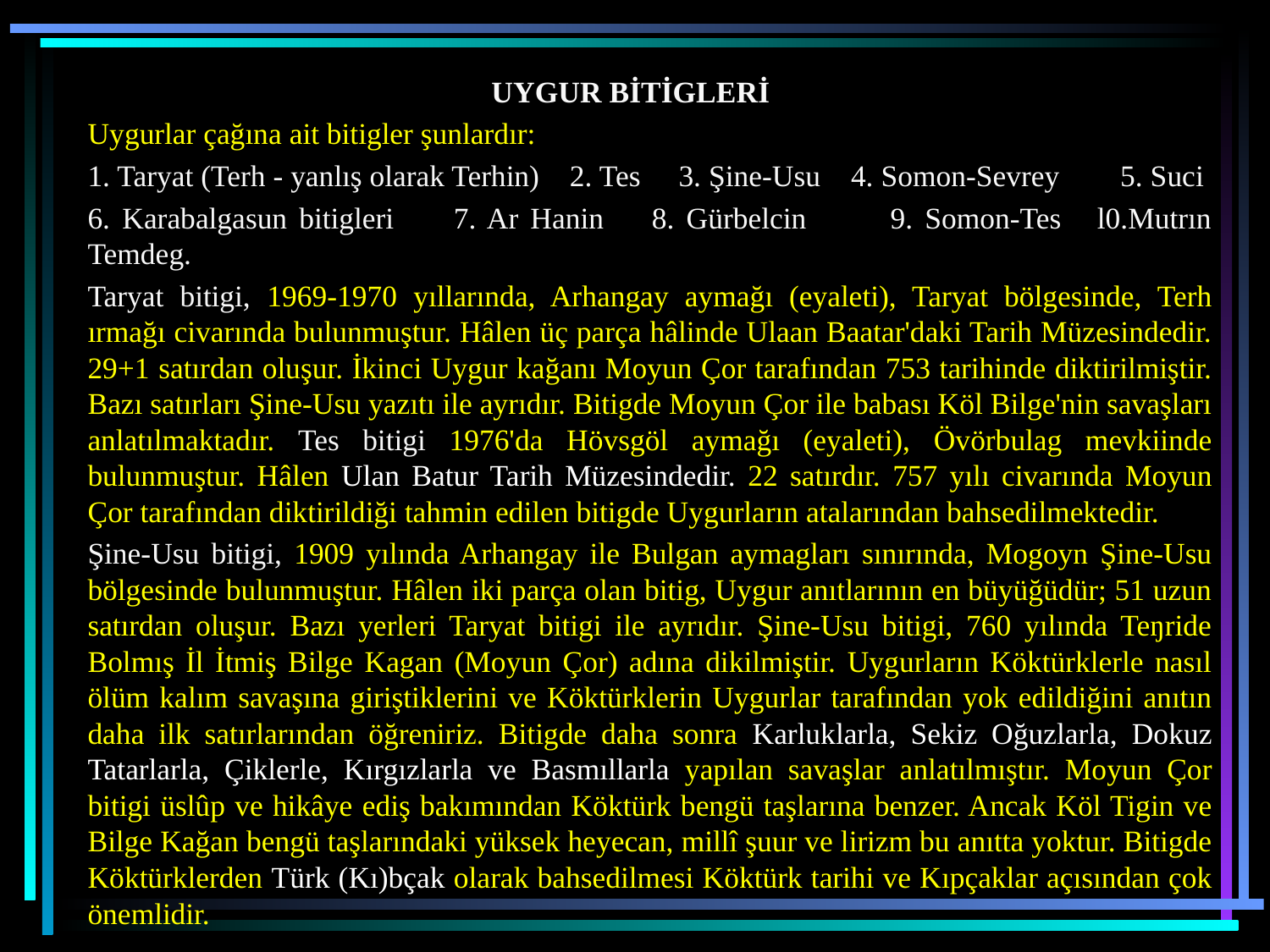

UYGUR BİTİGLERİ
Uygurlar çağına ait bitigler şunlardır:
1. Taryat (Terh - yanlış olarak Terhin)    2. Tes     3. Şine-Usu    4. Somon-Sevrey        5. Suci
6. Karabalgasun bitigleri     7. Ar Hanin    8. Gürbelcin       9. Somon-Tes   l0.Mutrın Temdeg.
Taryat bitigi, 1969-1970 yıllarında, Arhangay aymağı (eyaleti), Taryat bölgesinde, Terh ırmağı civarında bulunmuştur. Hâlen üç parça hâlinde Ulaan Baatar'daki Tarih Müzesindedir. 29+1 satırdan oluşur. İkinci Uygur kağanı Moyun Çor tarafından 753 tarihinde diktirilmiştir. Bazı satırları Şine-Usu yazıtı ile ayrıdır. Bitigde Moyun Çor ile babası Köl Bilge'nin savaşları anlatılmaktadır. Tes bitigi 1976'da Hövsgöl aymağı (eyaleti), Övörbulag mevkiinde bulunmuştur. Hâlen Ulan Batur Tarih Müzesindedir. 22 satırdır. 757 yılı civarında Moyun Çor tarafından diktirildiği tahmin edilen bitigde Uygurların atalarından bahsedilmektedir.
Şine-Usu bitigi, 1909 yılında Arhangay ile Bulgan aymagları sınırında, Mogoyn Şine-Usu bölgesinde bulunmuştur. Hâlen iki parça olan bitig, Uygur anıtlarının en büyüğüdür; 51 uzun satırdan oluşur. Bazı yerleri Taryat bitigi ile ayrıdır. Şine-Usu bitigi, 760 yılında Teŋride Bolmış İl İtmiş Bilge Kagan (Moyun Çor) adına dikilmiştir. Uygurların Köktürklerle nasıl ölüm kalım savaşına giriştiklerini ve Köktürklerin Uygurlar tarafından yok edildiğini anıtın daha ilk satırlarından öğreniriz. Bitigde daha sonra Karluklarla, Sekiz Oğuzlarla, Dokuz Tatarlarla, Çiklerle, Kırgızlarla ve Basmıllarla yapılan savaşlar anlatılmıştır. Moyun Çor bitigi üslûp ve hikâye ediş bakımından Köktürk bengü taşlarına benzer. Ancak Köl Tigin ve Bilge Kağan bengü taşlarındaki yüksek heyecan, millî şuur ve lirizm bu anıtta yoktur. Bitigde Köktürklerden Türk (Kı)bçak olarak bahsedilmesi Köktürk tarihi ve Kıpçaklar açısından çok önemlidir.